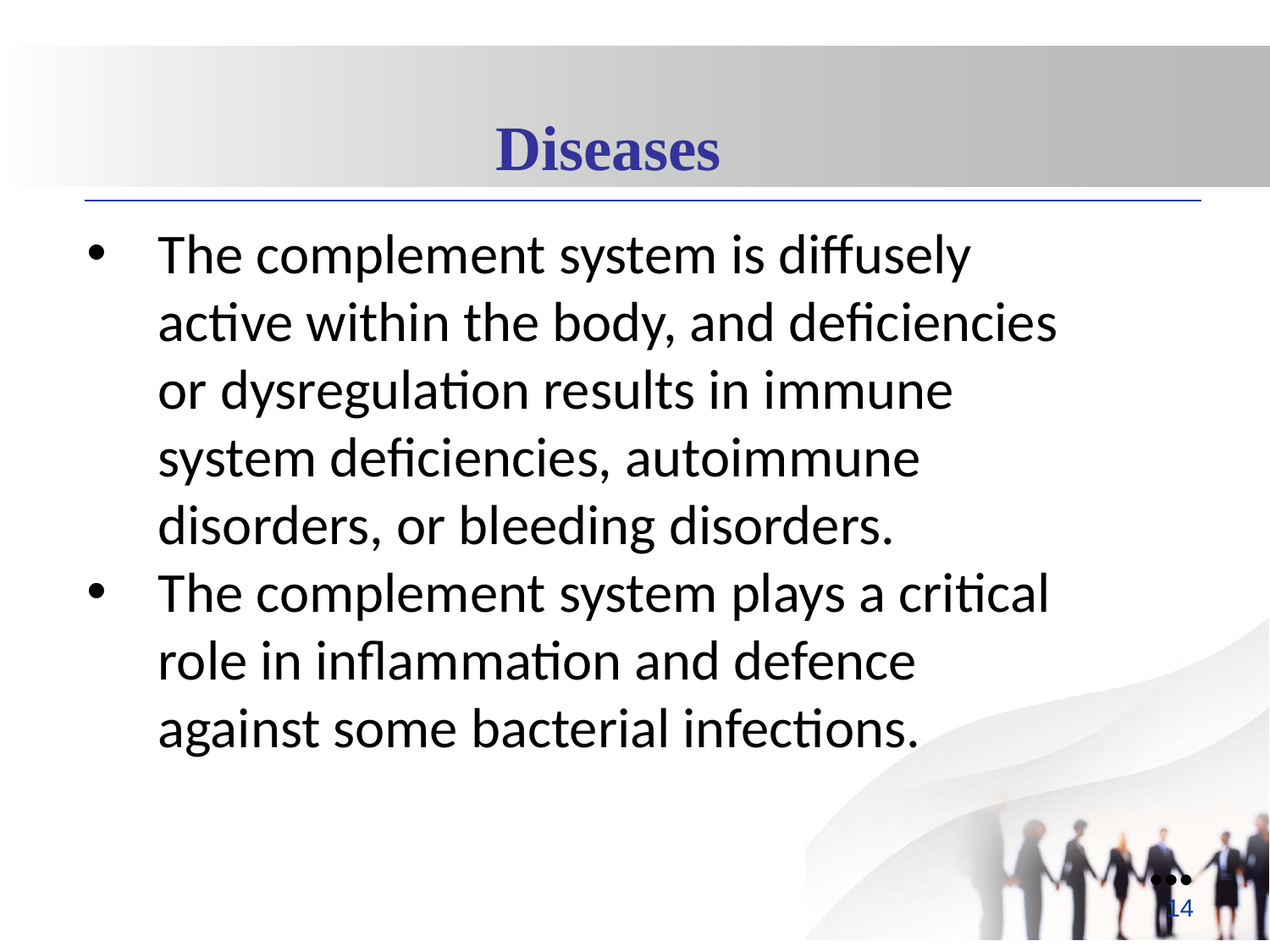

Diseases
The complement system is diffusely active within the body, and deficiencies or dysregulation results in immune system deficiencies, autoimmune disorders, or bleeding disorders.
The complement system plays a critical role in inflammation and defence against some bacterial infections.
●●●
14